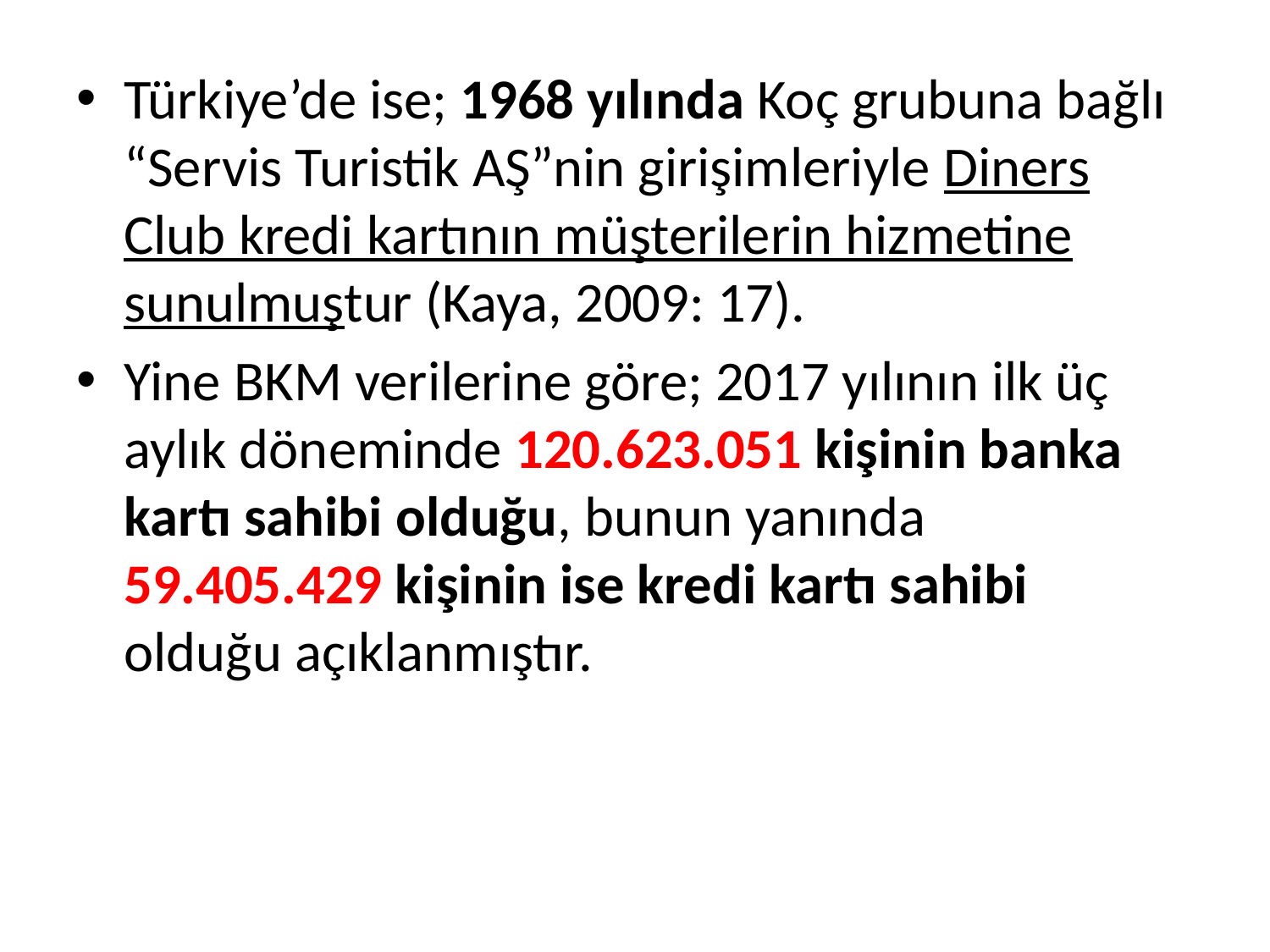

Türkiye’de ise; 1968 yılında Koç grubuna bağlı “Servis Turistik AŞ”nin girişimleriyle Diners Club kredi kartının müşterilerin hizmetine sunulmuştur (Kaya, 2009: 17).
Yine BKM verilerine göre; 2017 yılının ilk üç aylık döneminde 120.623.051 kişinin banka kartı sahibi olduğu, bunun yanında 59.405.429 kişinin ise kredi kartı sahibi olduğu açıklanmıştır.